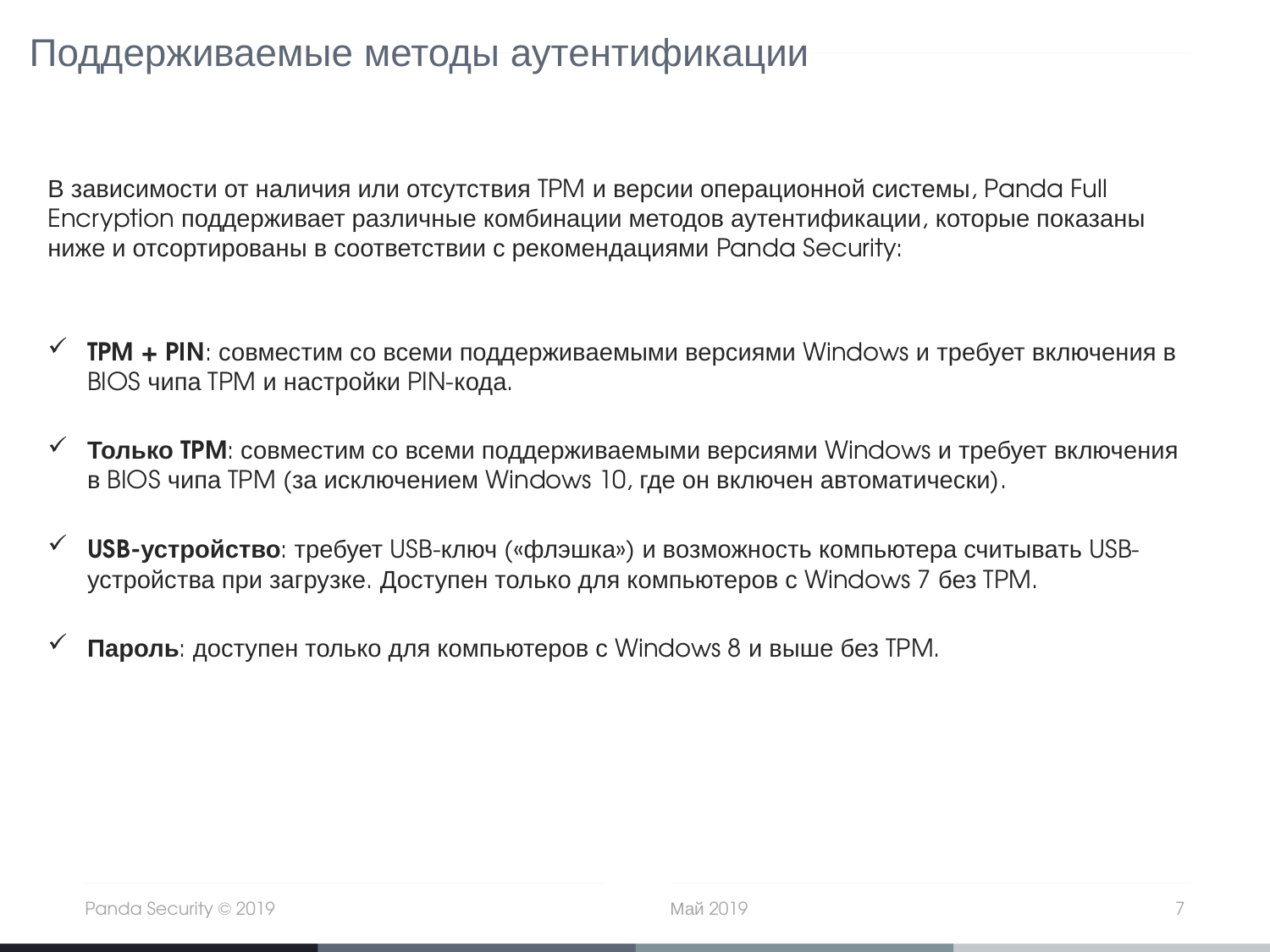

# Поддерживаемые методы аутентификации
В зависимости от наличия или отсутствия TPM и версии операционной системы, Panda Full Encryption поддерживает различные комбинации методов аутентификации, которые показаны ниже и отсортированы в соответствии с рекомендациями Panda Security:

TPM + PIN: совместим со всеми поддерживаемыми версиями Windows и требует включения в BIOS чипа TPM и настройки PIN-кода.

Только TPM: совместим со всеми поддерживаемыми версиями Windows и требует включения в BIOS чипа TPM (за исключением Windows 10, где он включен автоматически).

USB-устройство: требует USB-ключ («флэшка») и возможность компьютера считывать USB-устройства при загрузке. Доступен только для компьютеров с Windows 7 без TPM.

Пароль: доступен только для компьютеров с Windows 8 и выше без TPM.
Panda Security © 2019
Май 2019
7